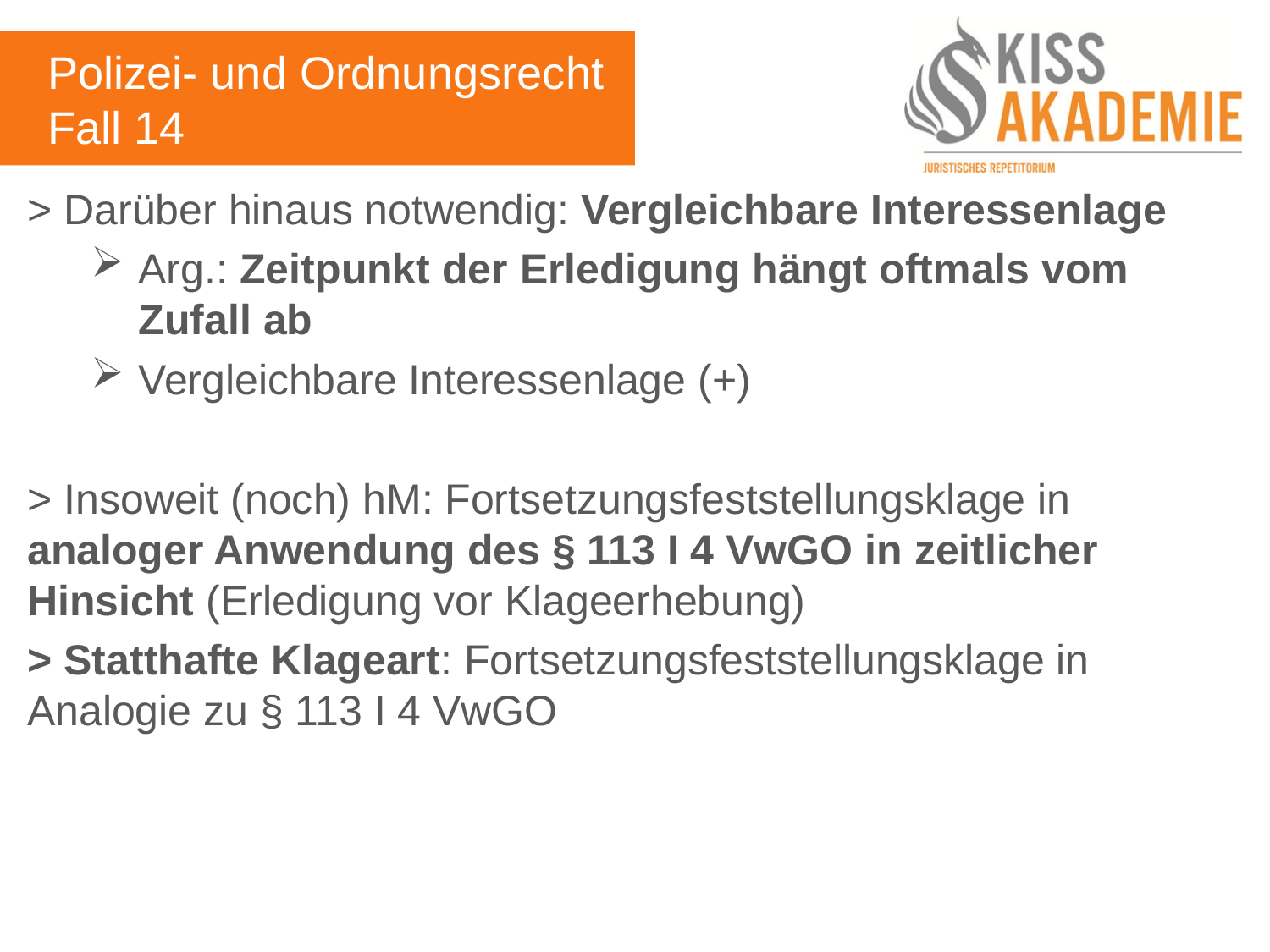

Polizei- und Ordnungsrecht
Fall 14
> Darüber hinaus notwendig: Vergleichbare Interessenlage
Arg.: Zeitpunkt der Erledigung hängt oftmals vom Zufall ab
Vergleichbare Interessenlage (+)

> Insoweit (noch) hM: Fortsetzungsfeststellungsklage in analoger Anwendung des § 113 I 4 VwGO in zeitlicher Hinsicht (Erledigung vor Klageerhebung)
> Statthafte Klageart: Fortsetzungsfeststellungsklage in Analogie zu § 113 I 4 VwGO